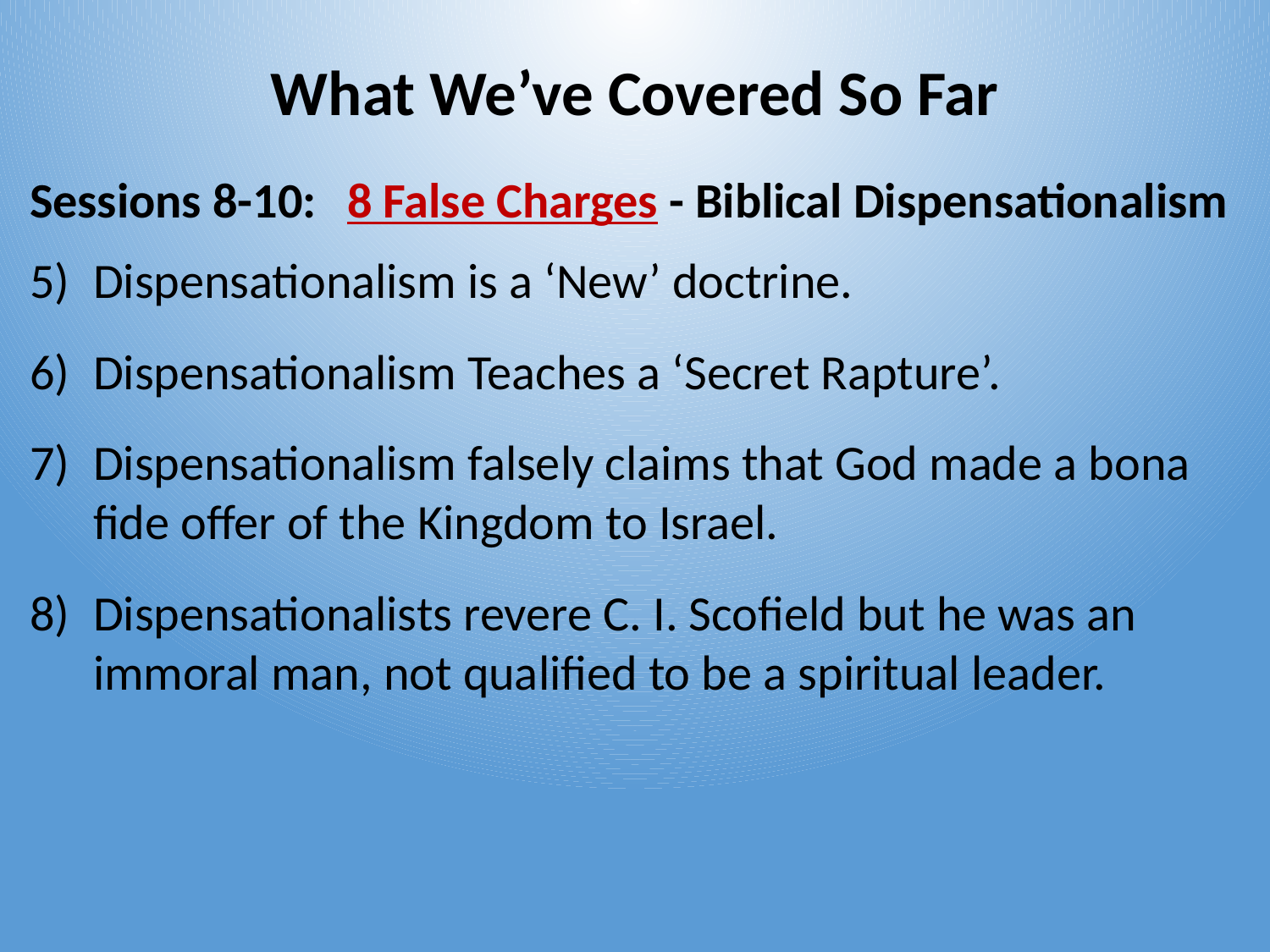

# What We’ve Covered So Far
Sessions 8-10:	8 False Charges - Biblical Dispensationalism
Dispensationalism is a ‘New’ doctrine.
Dispensationalism Teaches a ‘Secret Rapture’.
Dispensationalism falsely claims that God made a bona fide offer of the Kingdom to Israel.
Dispensationalists revere C. I. Scofield but he was an immoral man, not qualified to be a spiritual leader.